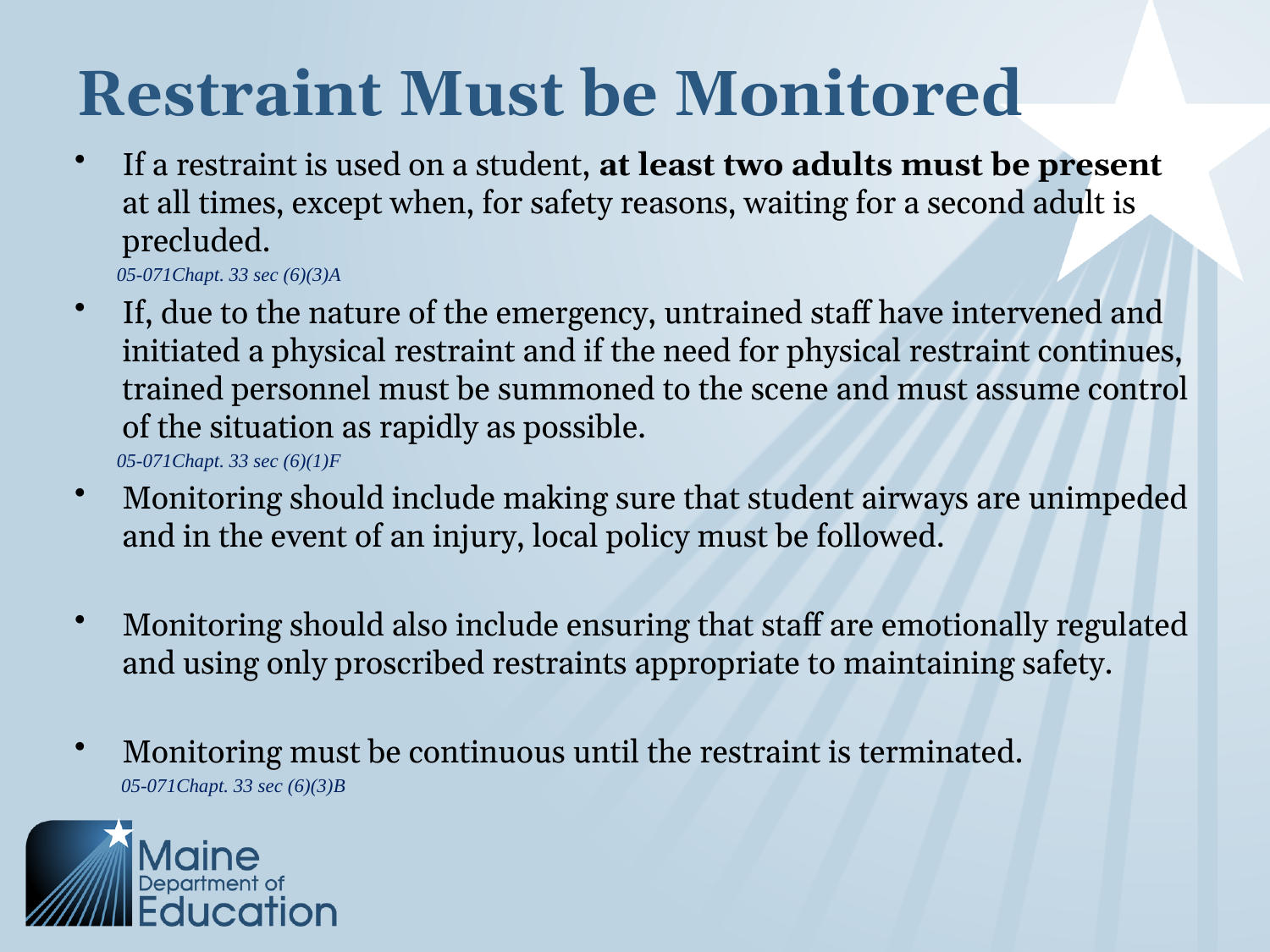

# Restraint Must be Monitored
If a restraint is used on a student, at least two adults must be present at all times, except when, for safety reasons, waiting for a second adult is precluded.
         05-071Chapt. 33 sec (6)(3)A
If, due to the nature of the emergency, untrained staff have intervened and initiated a physical restraint and if the need for physical restraint continues, trained personnel must be summoned to the scene and must assume control of the situation as rapidly as possible.
         05-071Chapt. 33 sec (6)(1)F
Monitoring should include making sure that student airways are unimpeded and in the event of an injury, local policy must be followed.

Monitoring should also include ensuring that staff are emotionally regulated and using only proscribed restraints appropriate to maintaining safety.

Monitoring must be continuous until the restraint is terminated.
          05-071Chapt. 33 sec (6)(3)B